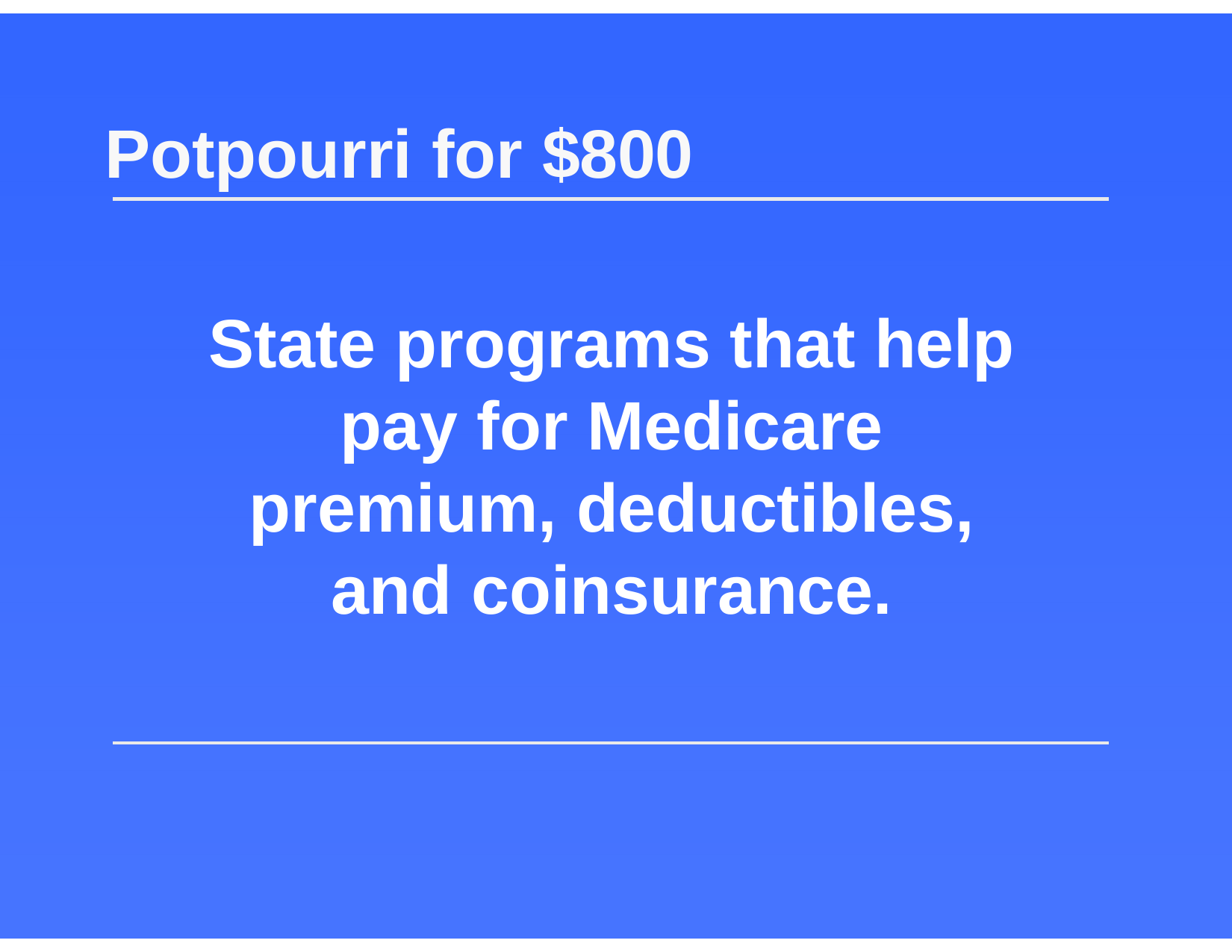

# Potpourri for $800

State programs that help pay for Medicare premium, deductibles, and coinsurance.